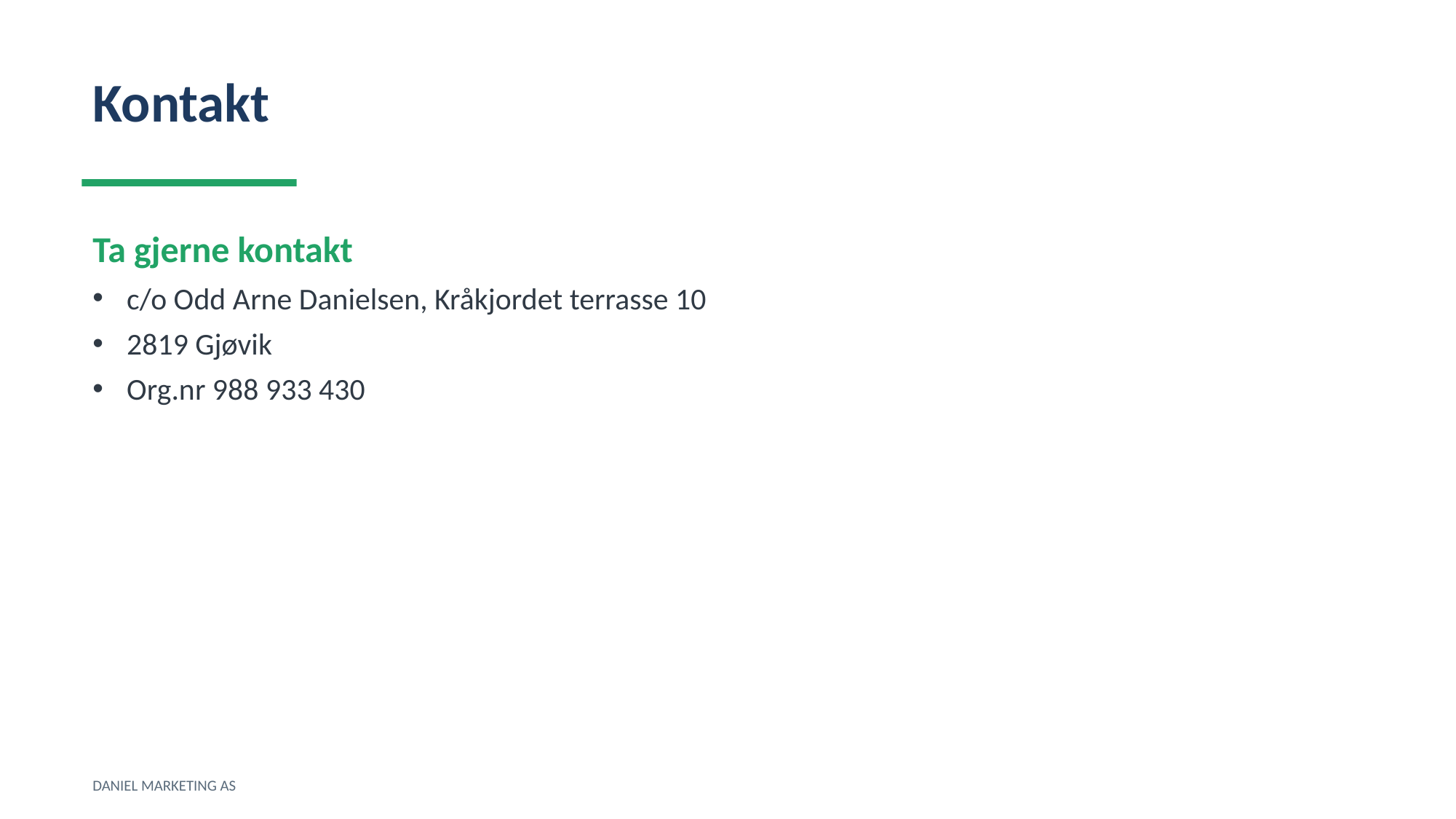

Kontakt

Ta gjerne kontakt
c/o Odd Arne Danielsen, Kråkjordet terrasse 10
2819 Gjøvik
Org.nr 988 933 430
DANIEL MARKETING AS